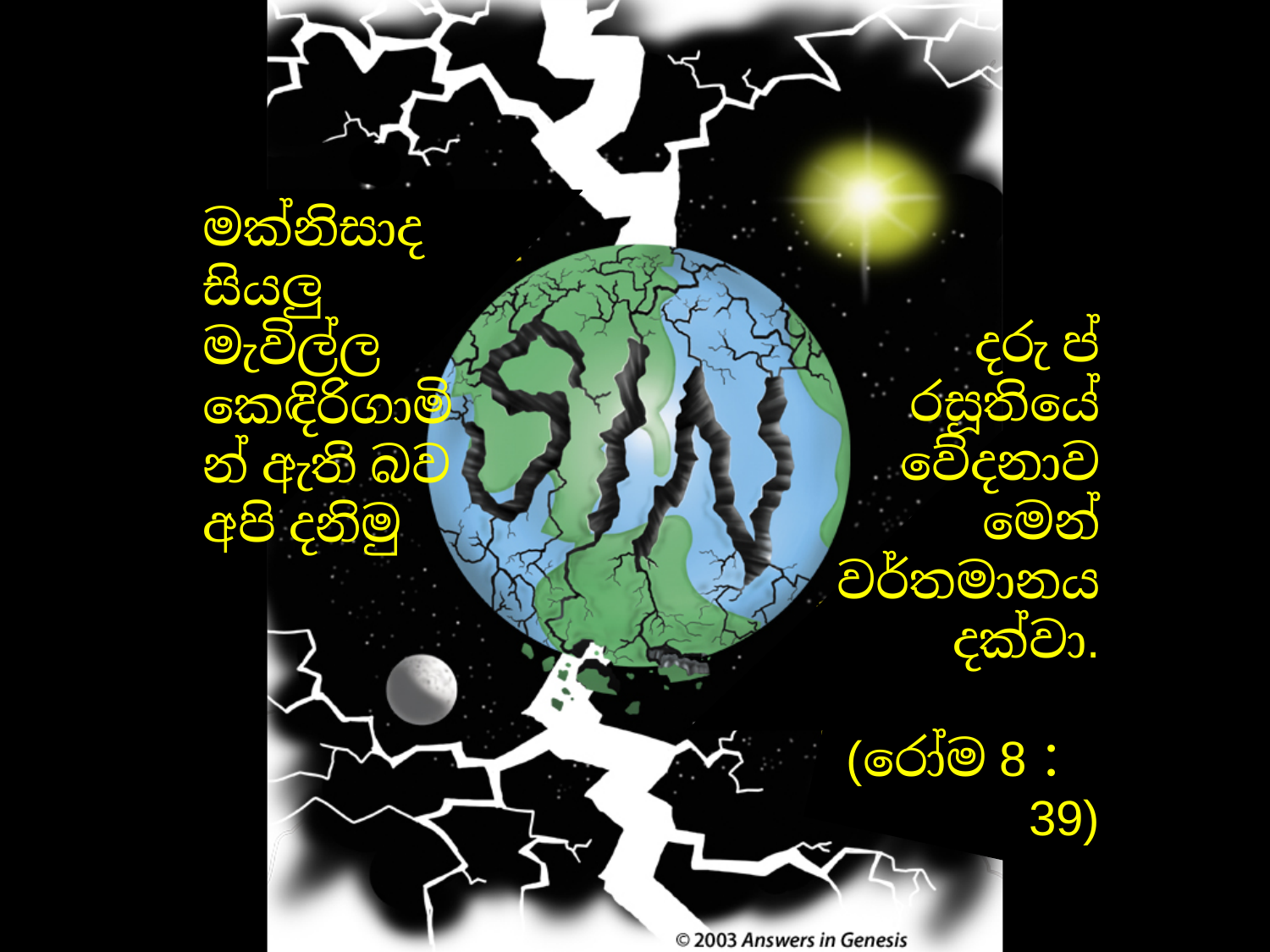

# Sin-Romans 8:22 00074

මක්නිසාද සියලු මැවිල්ල කෙඳිරිගාමින් ඇති බව අපි දනිමු
දරු ප්‍රසූතියේ වේදනාව මෙන් වර්තමානය දක්වා.
(රෝම 8：39)